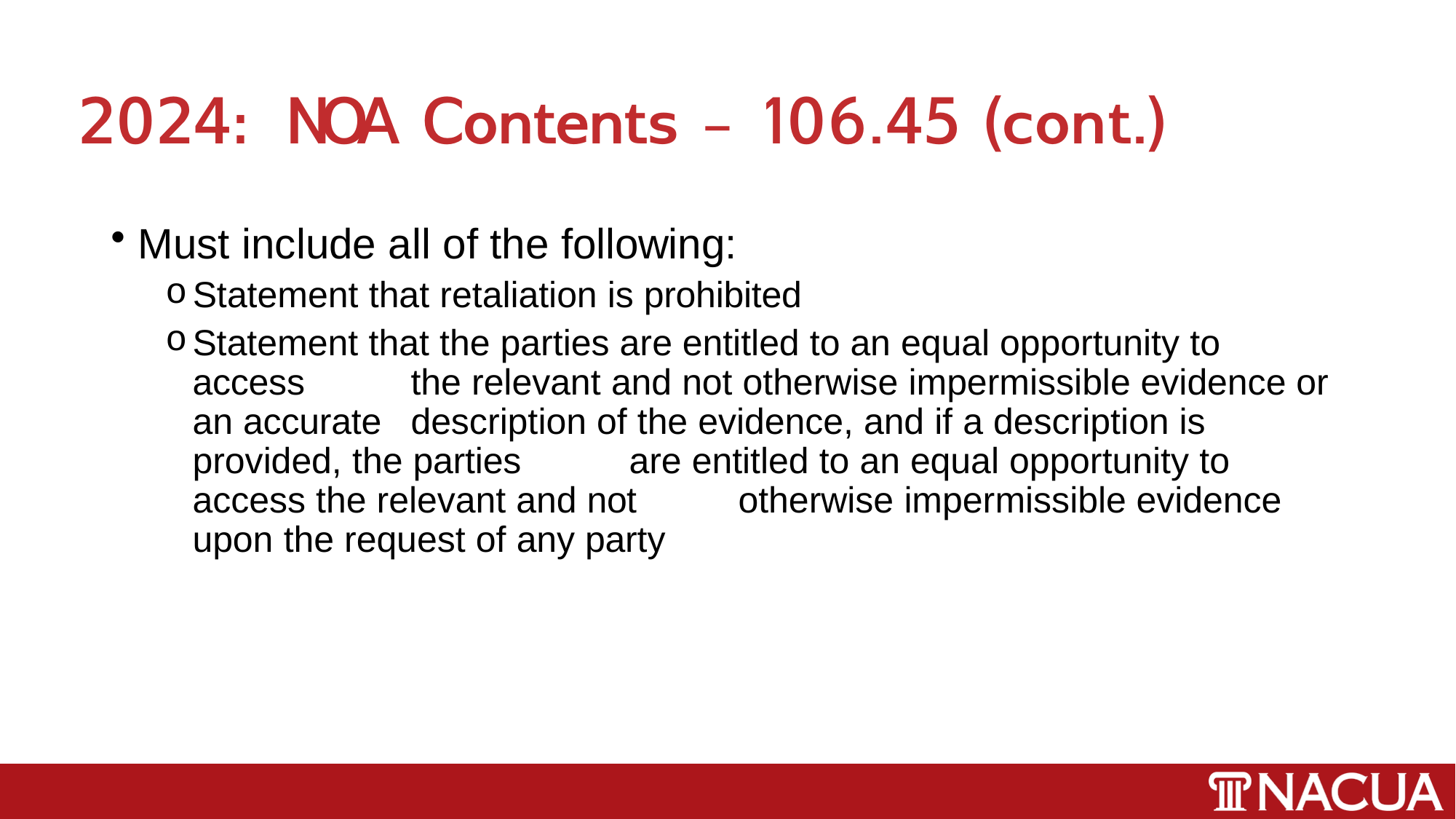

# 2024:	NOA Contents – 106.45 (cont.)
Must include all of the following:
Statement that retaliation is prohibited
Statement that the parties are entitled to an equal opportunity to access 	the relevant and not otherwise impermissible evidence or an accurate 	description of the evidence, and if a description is provided, the parties 	are entitled to an equal opportunity to access the relevant and not 	otherwise impermissible evidence upon the request of any party